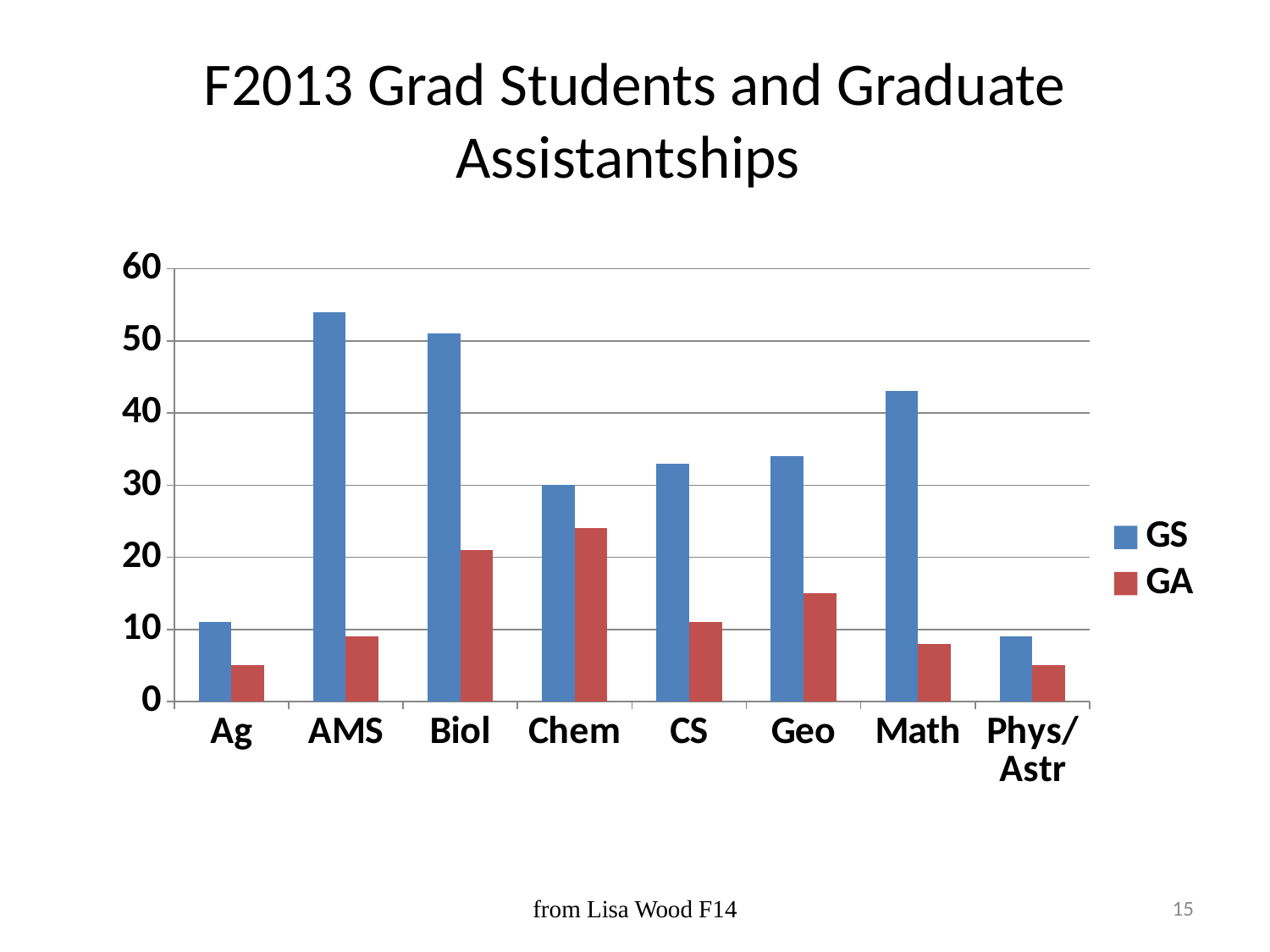

# F2013 Grad Students and Graduate Assistantships

### Chart

| Category | GS | GA |
|---|---|---|
| Ag | 11.0 | 5.0 |
| AMS | 54.0 | 9.0 |
| Biol | 51.0 | 21.0 |
| Chem | 30.0 | 24.0 |
| CS | 33.0 | 11.0 |
| Geo | 34.0 | 15.0 |
| Math | 43.0 | 8.0 |
| Phys/Astr | 9.0 | 5.0 |
from Lisa Wood F14
15